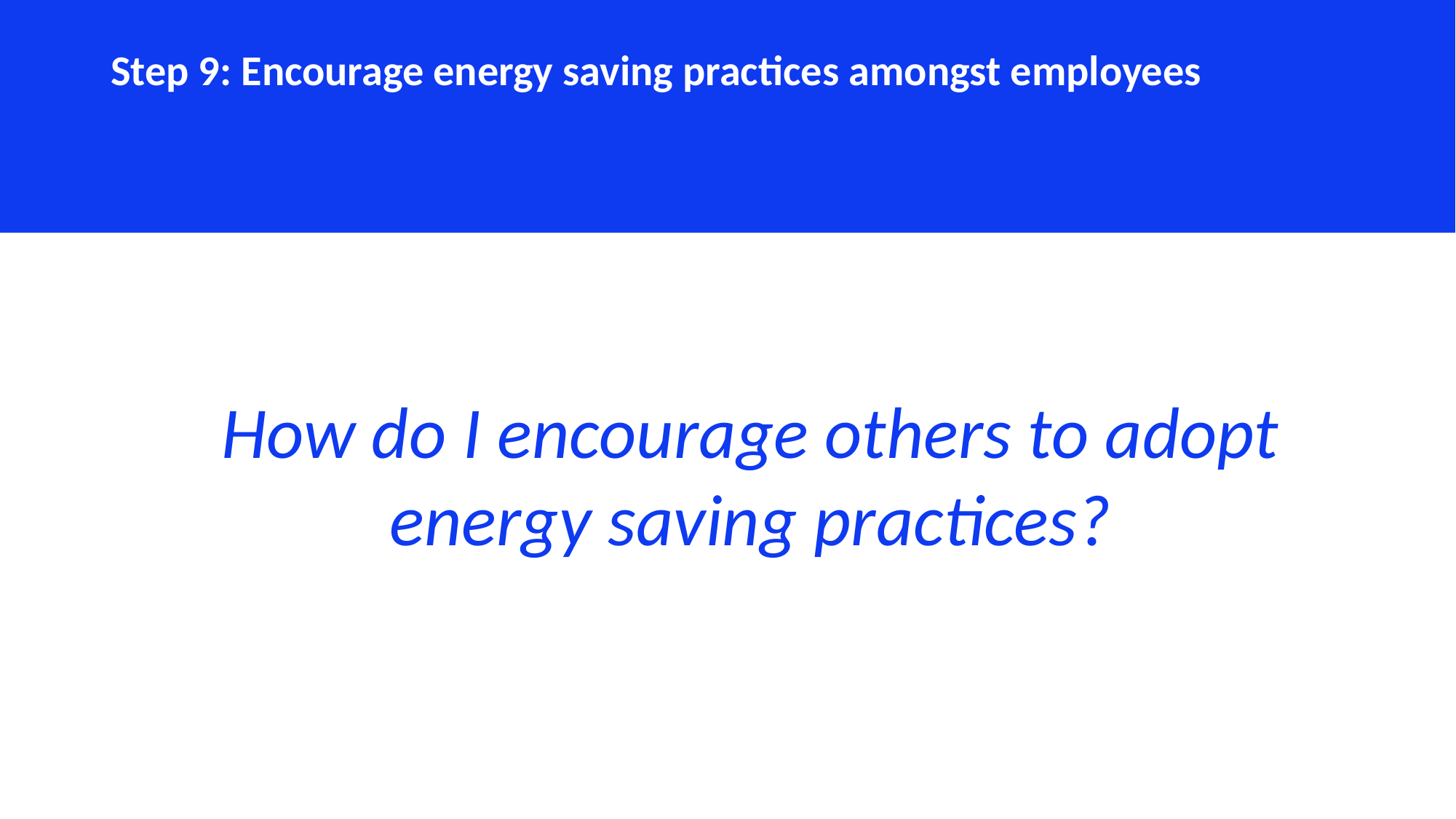

Step 9: Encourage energy saving practices amongst employees

How do I encourage others to adopt energy saving practices?